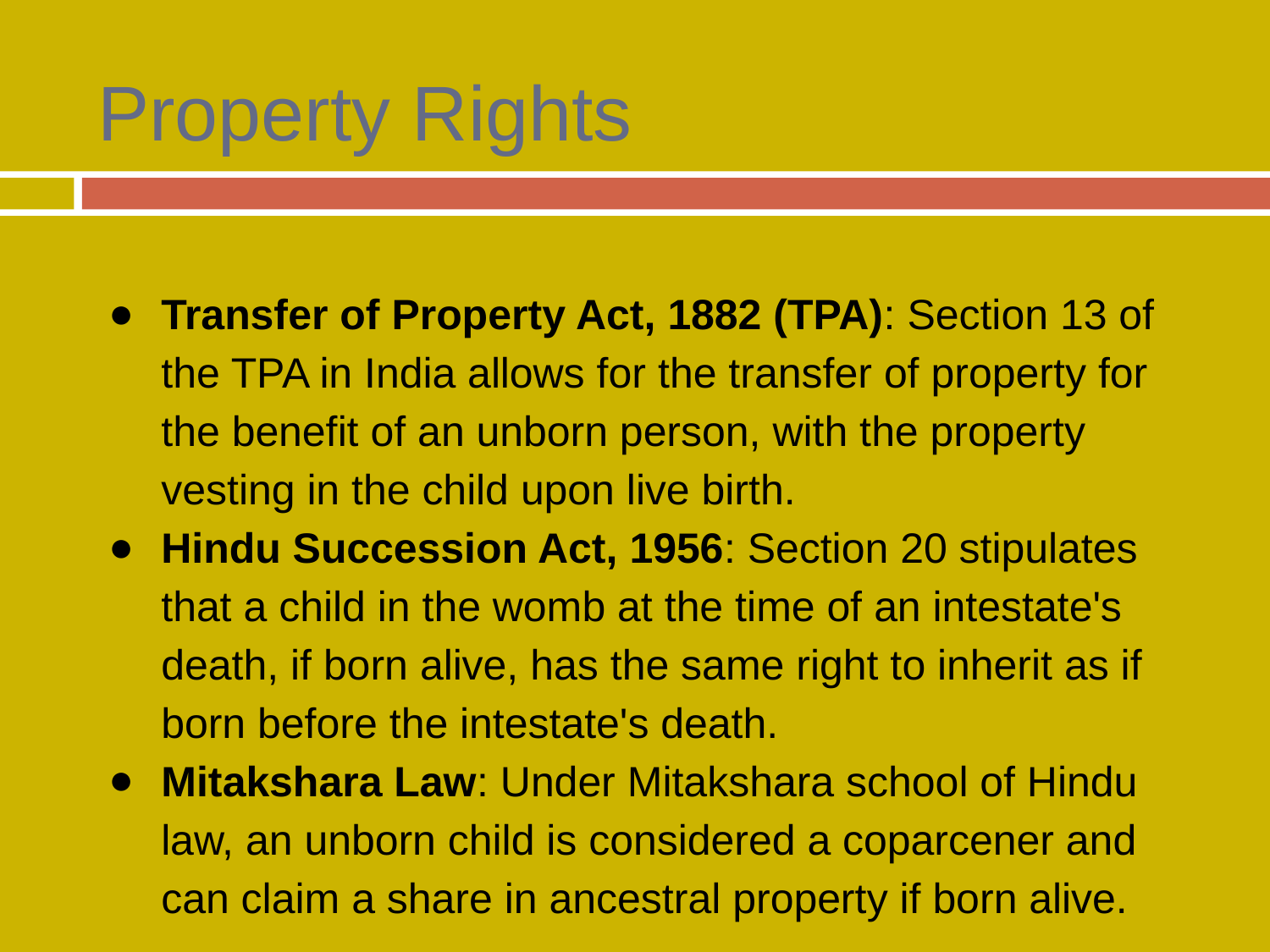

# Property Rights
Transfer of Property Act, 1882 (TPA): Section 13 of the TPA in India allows for the transfer of property for the benefit of an unborn person, with the property vesting in the child upon live birth.
Hindu Succession Act, 1956: Section 20 stipulates that a child in the womb at the time of an intestate's death, if born alive, has the same right to inherit as if born before the intestate's death.
Mitakshara Law: Under Mitakshara school of Hindu law, an unborn child is considered a coparcener and can claim a share in ancestral property if born alive.